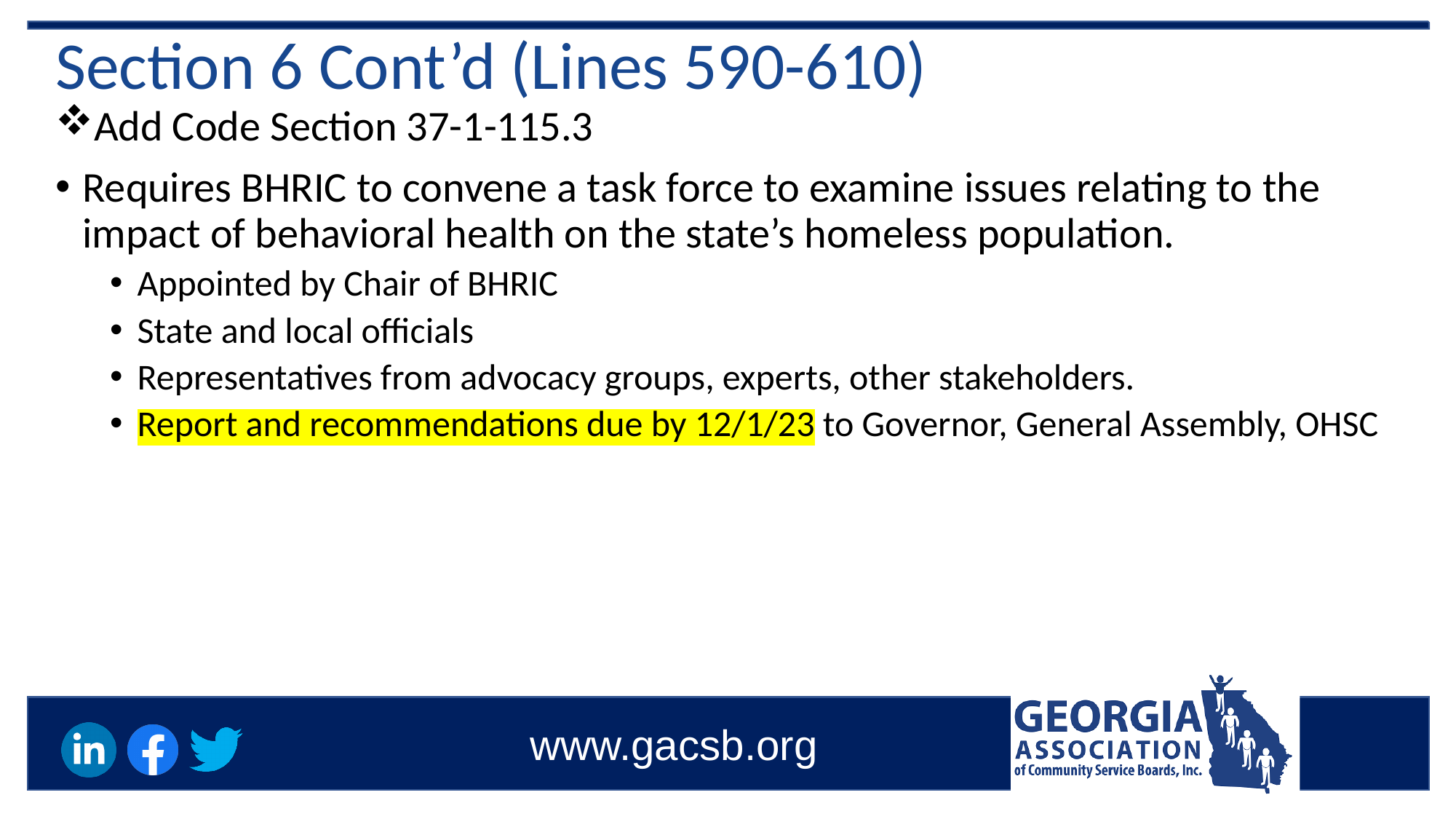

# Section 6 Cont’d (Lines 590-610)
Add Code Section 37-1-115.3
Requires BHRIC to convene a task force to examine issues relating to the impact of behavioral health on the state’s homeless population.
Appointed by Chair of BHRIC
State and local officials
Representatives from advocacy groups, experts, other stakeholders.
Report and recommendations due by 12/1/23 to Governor, General Assembly, OHSC